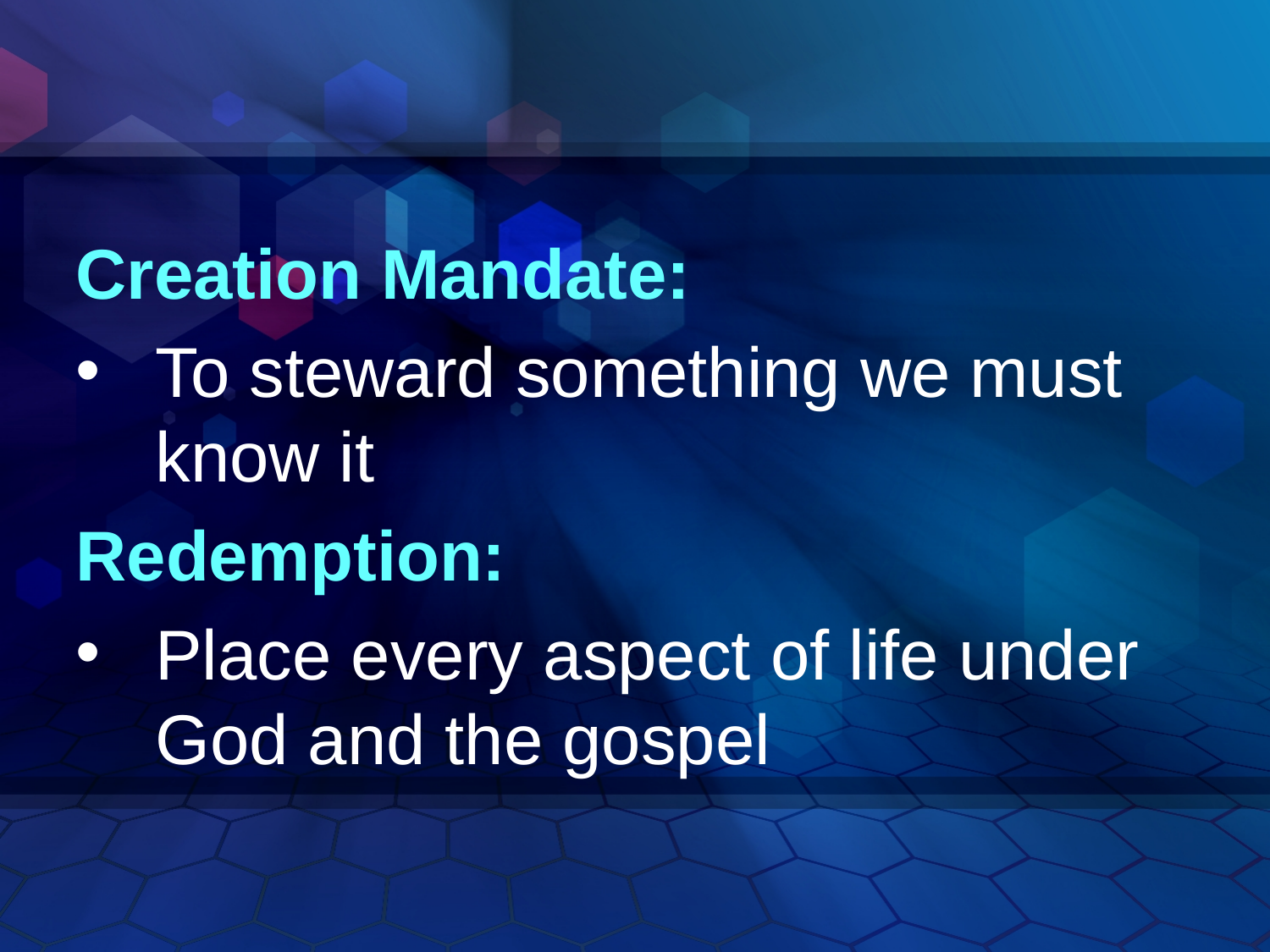

#
Creation Mandate:
To steward something we must know it
Redemption:
Place every aspect of life under God and the gospel